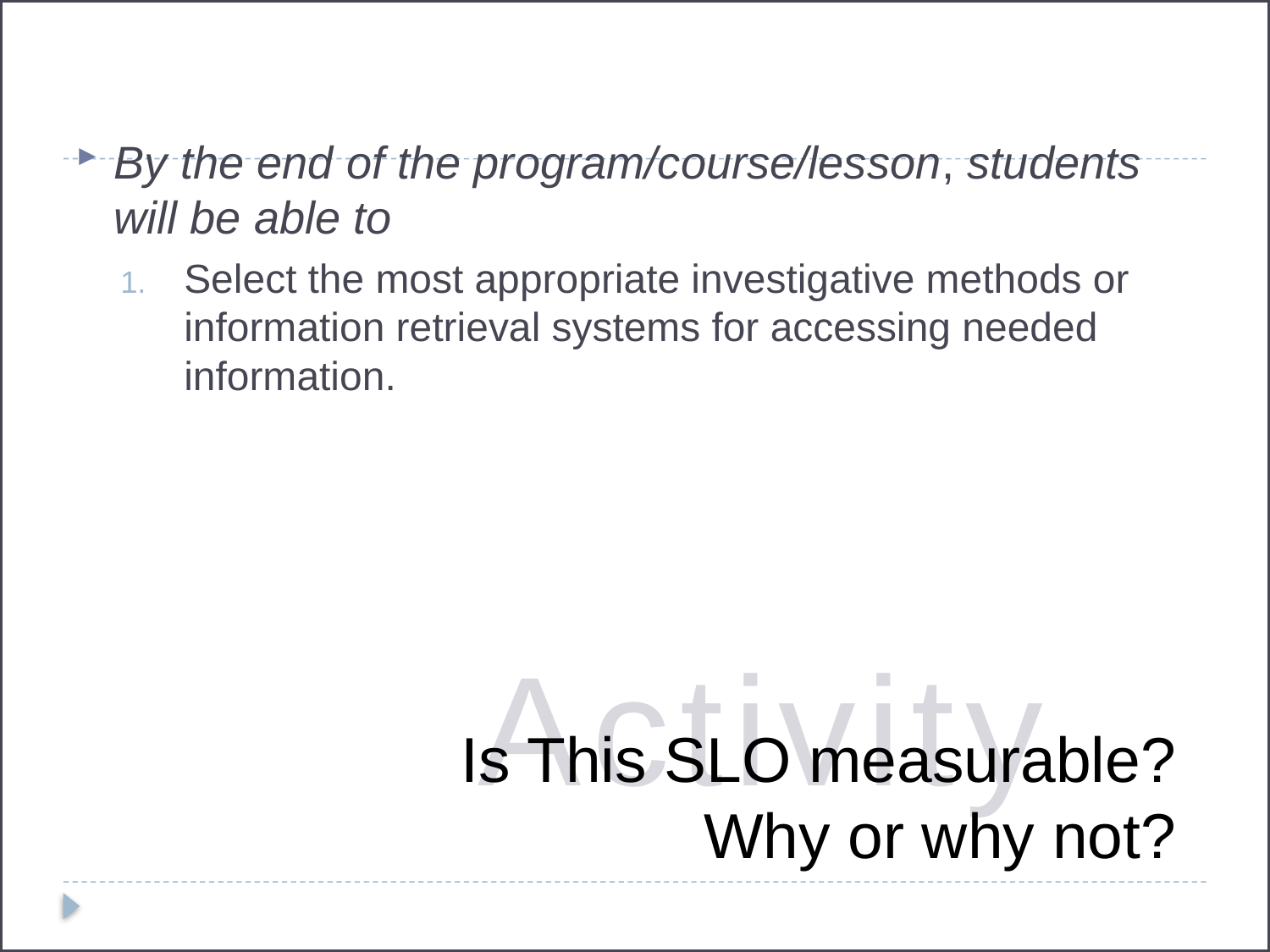

By the end of the program/course/lesson, students will be able to
Select the most appropriate investigative methods or information retrieval systems for accessing needed information.
Activity
# Is This SLO measurable? Why or why not?